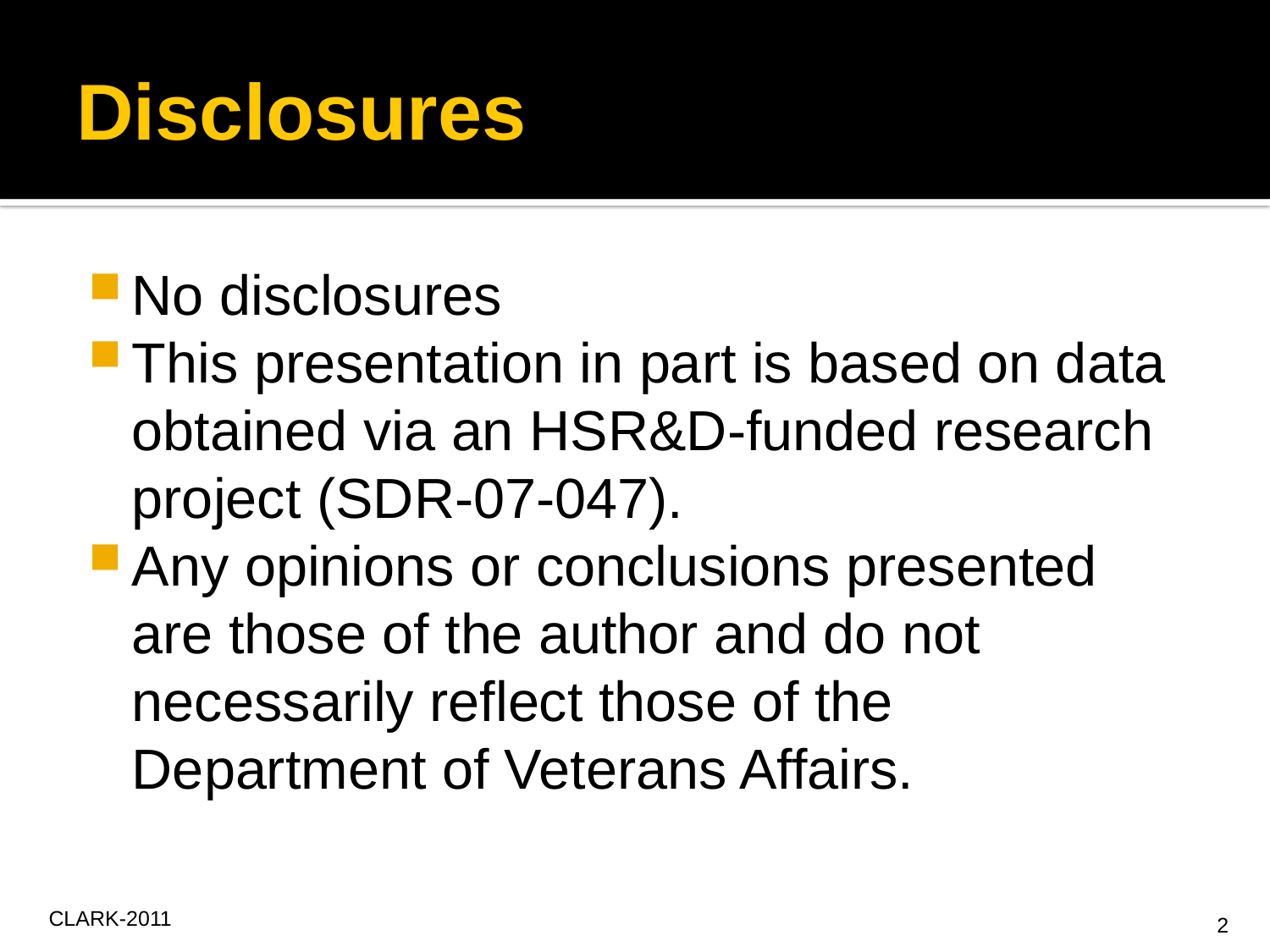

# Disclosures
No disclosures
This presentation in part is based on data obtained via an HSR&D-funded research project (SDR-07-047).
Any opinions or conclusions presented are those of the author and do not necessarily reflect those of the Department of Veterans Affairs.
CLARK-2011
2